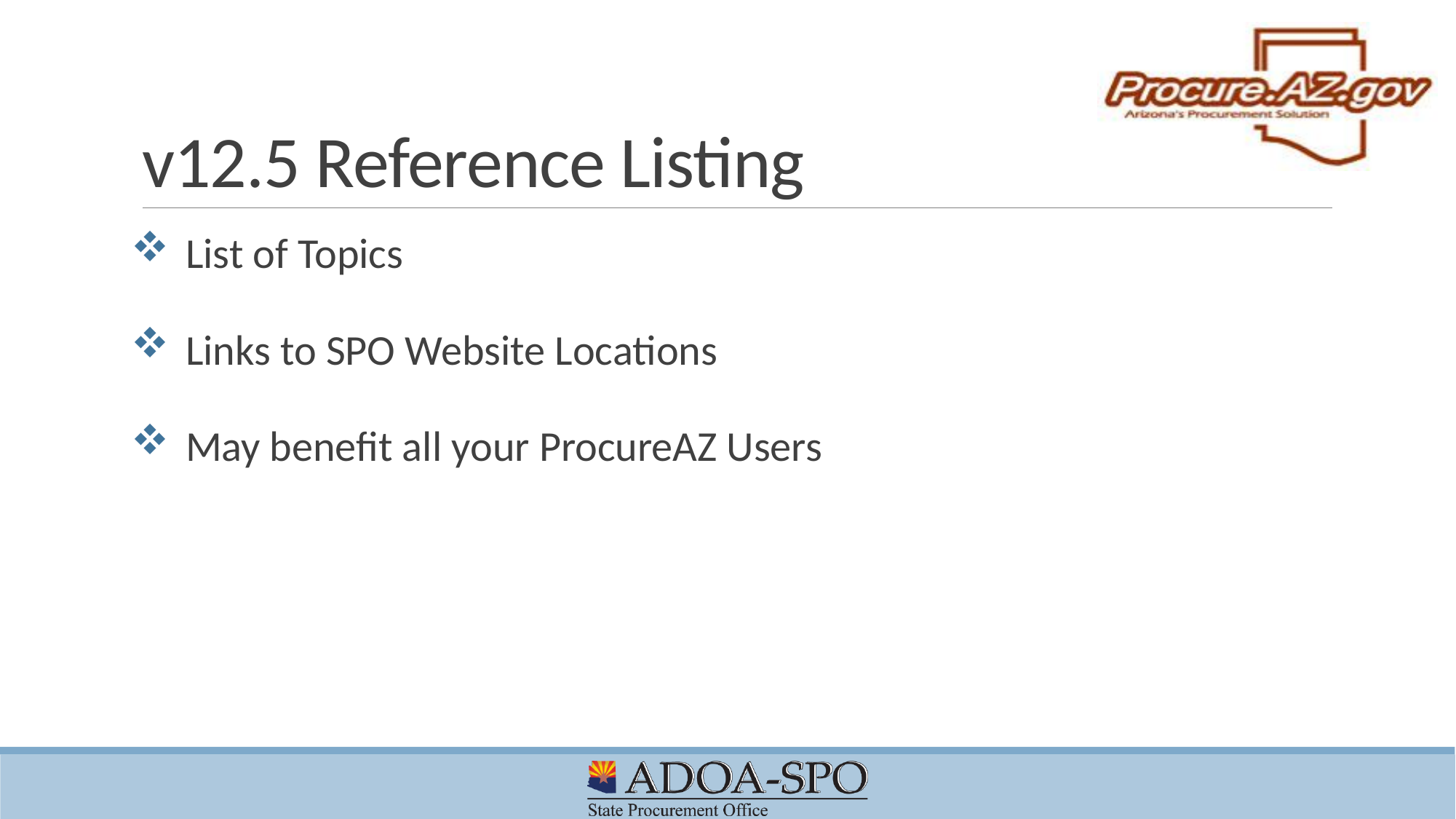

# v12.5 Reference Listing
List of Topics
Links to SPO Website Locations
May benefit all your ProcureAZ Users